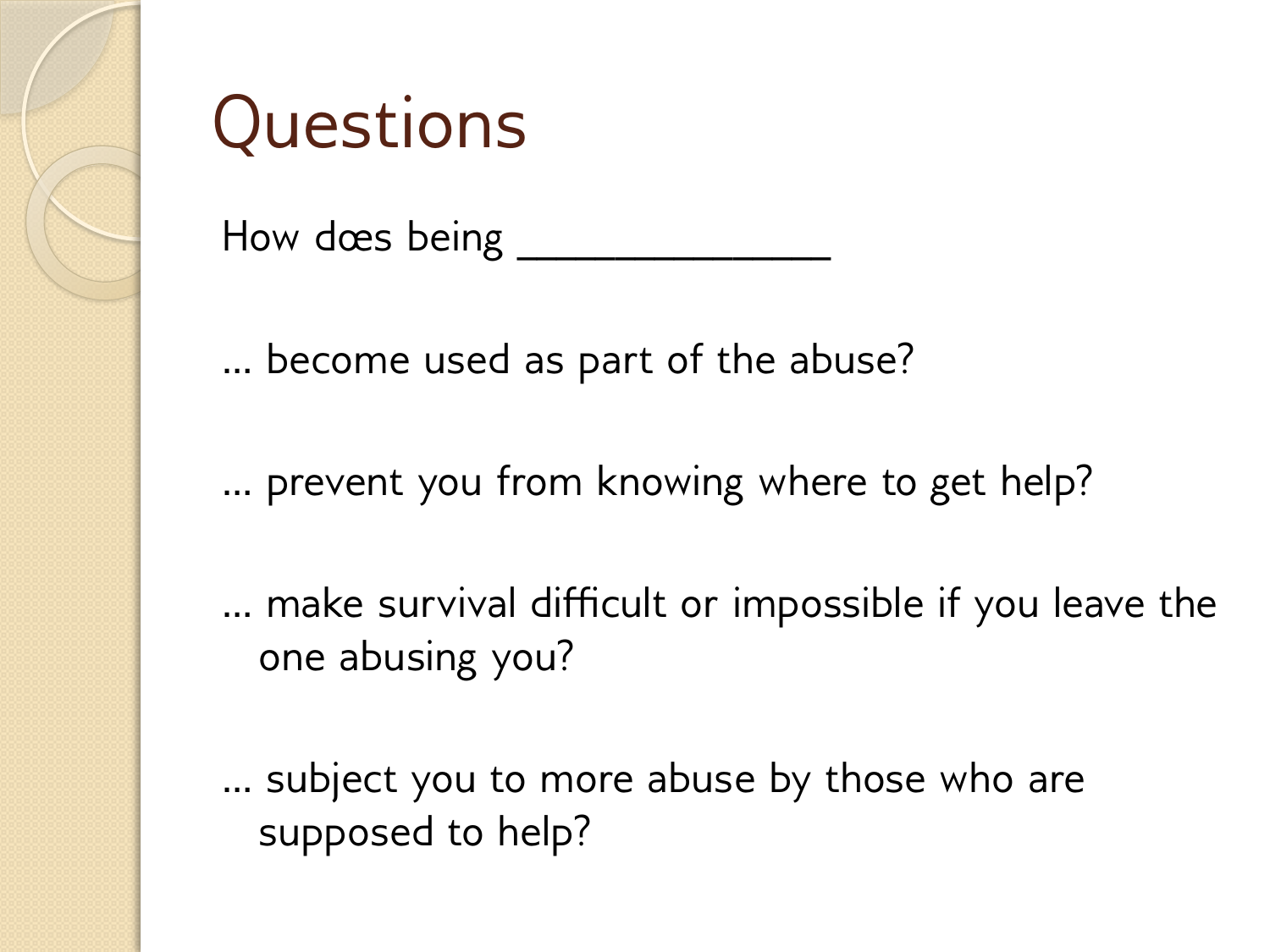

# Questions
How does being ________________

… become used as part of the abuse?

… prevent you from knowing where to get help?

… make survival difficult or impossible if you leave the one abusing you?

… subject you to more abuse by those who are supposed to help?